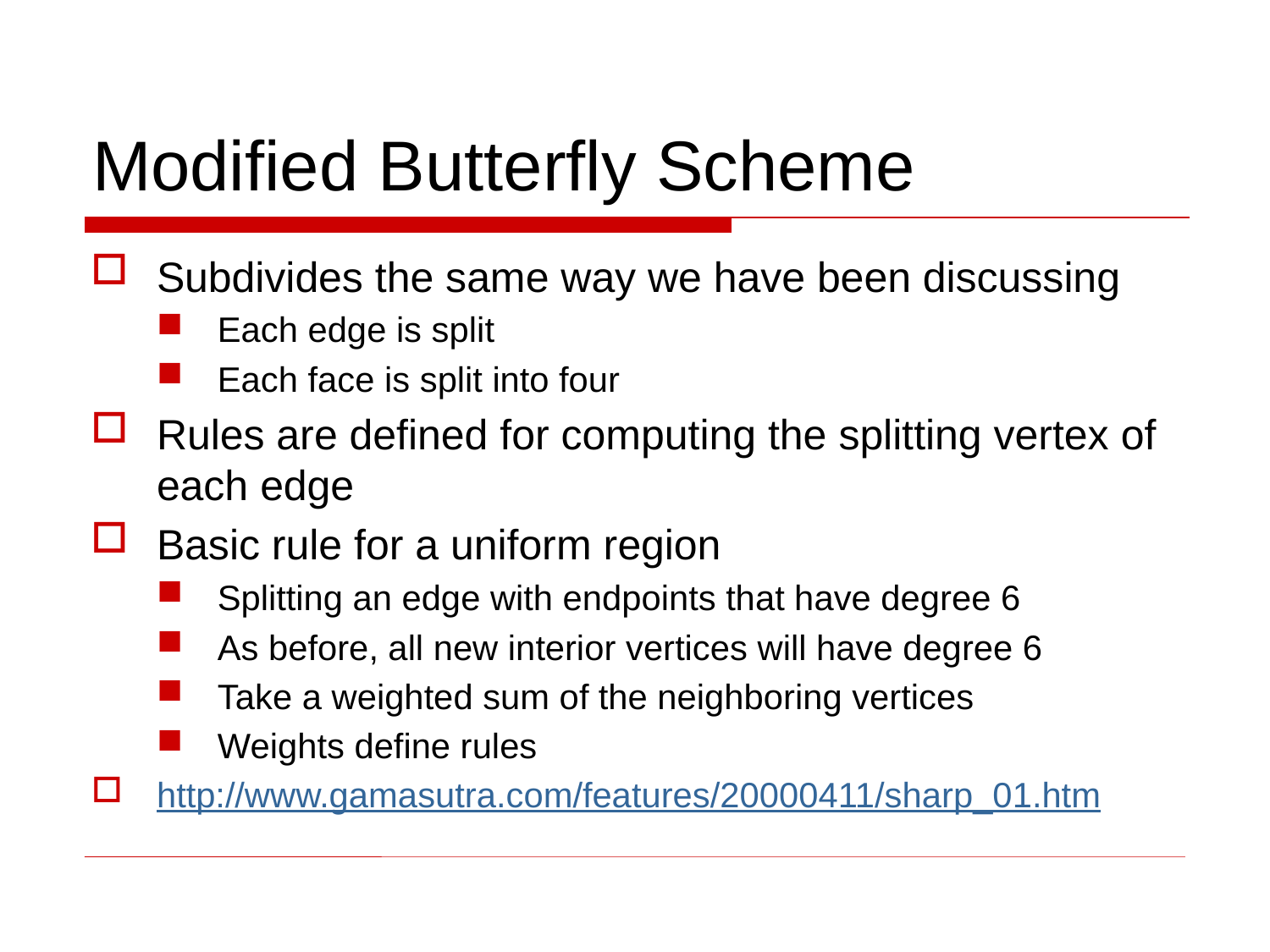

# Modified Butterfly Scheme
Subdivides the same way we have been discussing
Each edge is split
Each face is split into four
Rules are defined for computing the splitting vertex of each edge
Basic rule for a uniform region
Splitting an edge with endpoints that have degree 6
As before, all new interior vertices will have degree 6
Take a weighted sum of the neighboring vertices
Weights define rules
http://www.gamasutra.com/features/20000411/sharp_01.htm